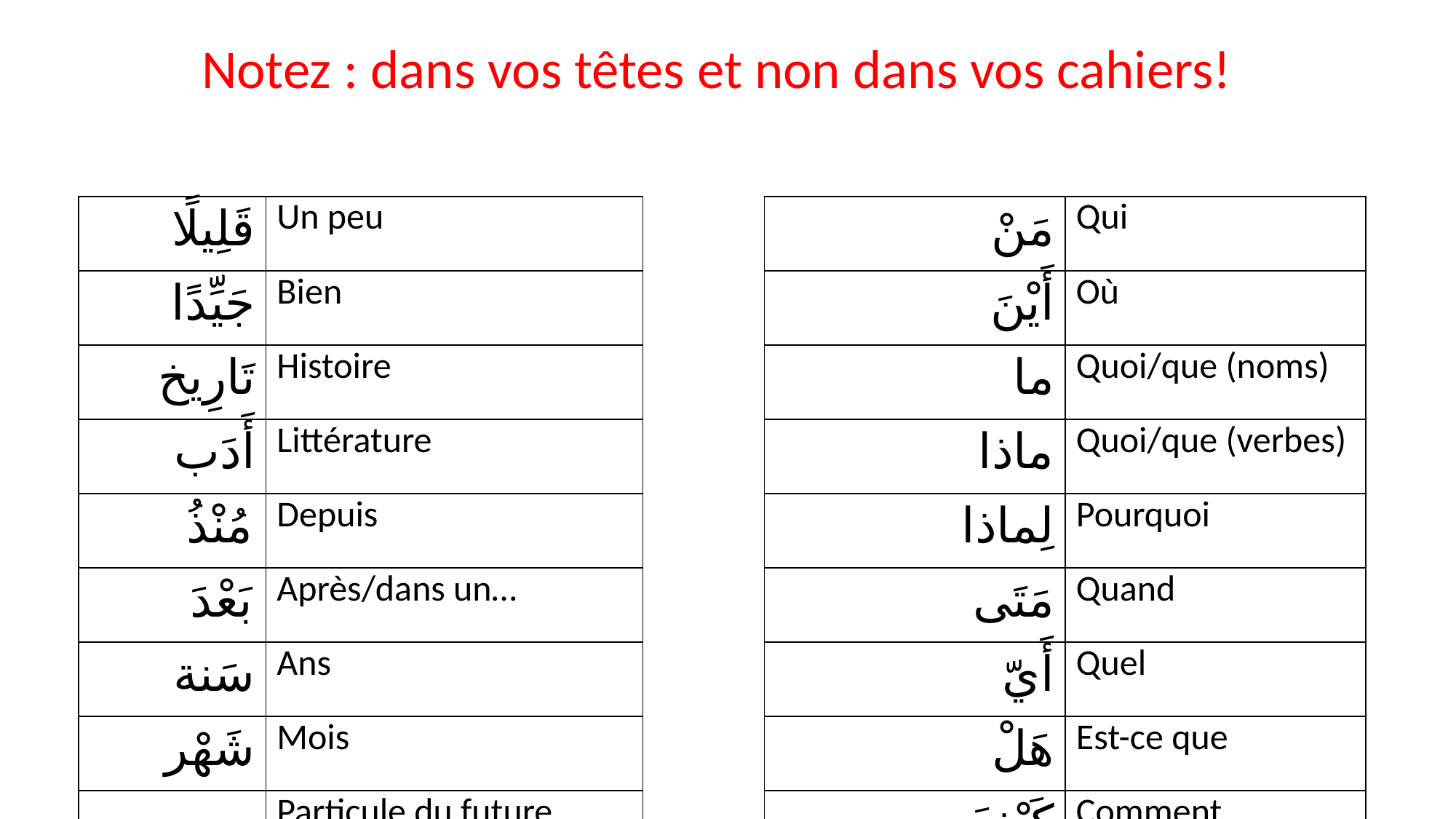

Notez : dans vos têtes et non dans vos cahiers!
| قَلِيلًا | Un peu |
| --- | --- |
| جَيِّدًا | Bien |
| تَارِيخ | Histoire |
| أَدَب | Littérature |
| مُنْذُ | Depuis |
| بَعْدَ | Après/dans un… |
| سَنة | Ans |
| شَهْر | Mois |
| سـ | Particule du future |
| مَنْ | Qui |
| --- | --- |
| أَيْنَ | Où |
| ما | Quoi/que (noms) |
| ماذا | Quoi/que (verbes) |
| لِماذا | Pourquoi |
| مَتَى | Quand |
| أَيّ | Quel |
| هَلْ | Est-ce que |
| كَيْفَ | Comment |